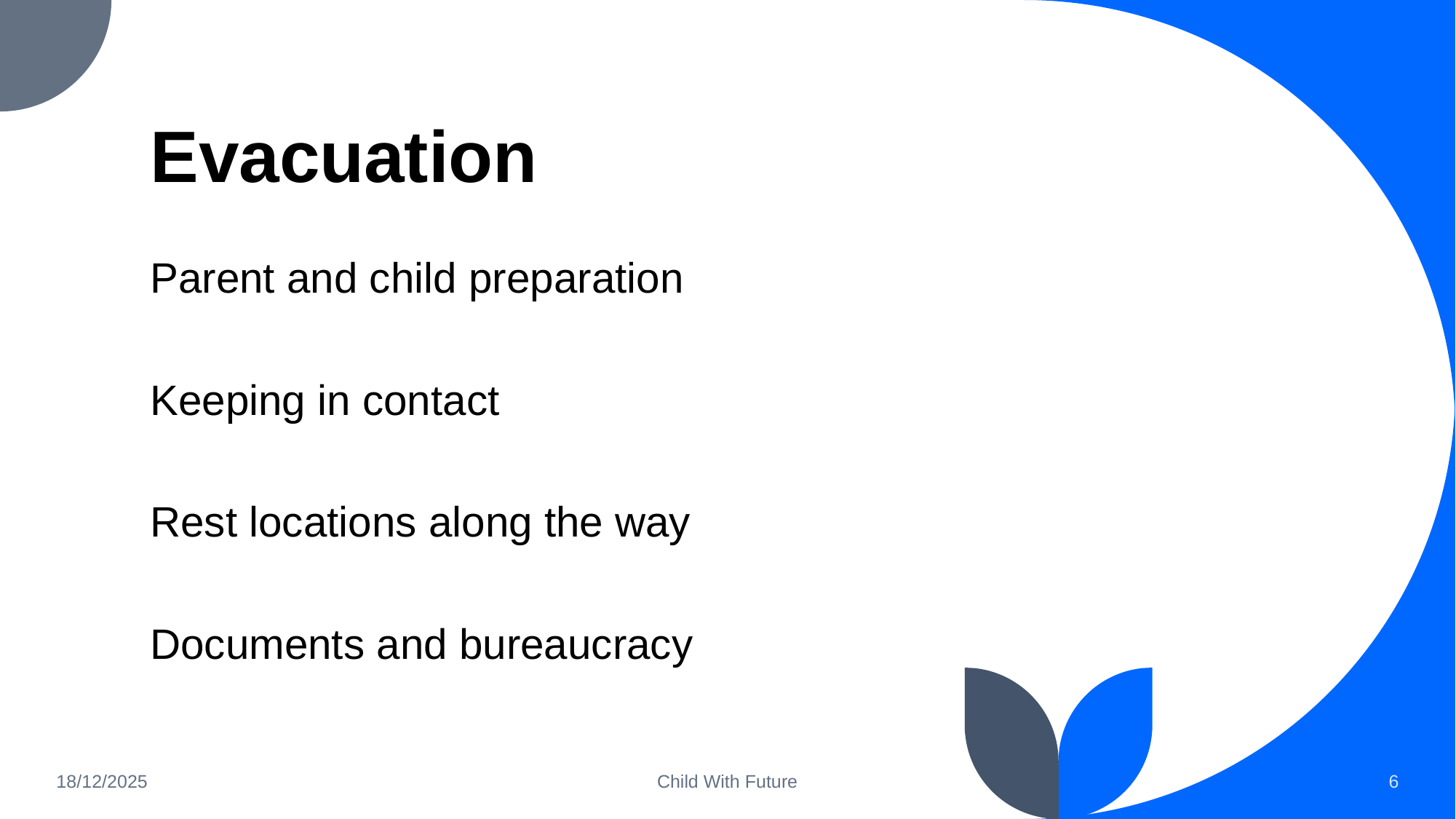

# Evacuation
Parent and child preparation

Keeping in contact

Rest locations along the way

Documents and bureaucracy

18/12/2025
Child With Future
6